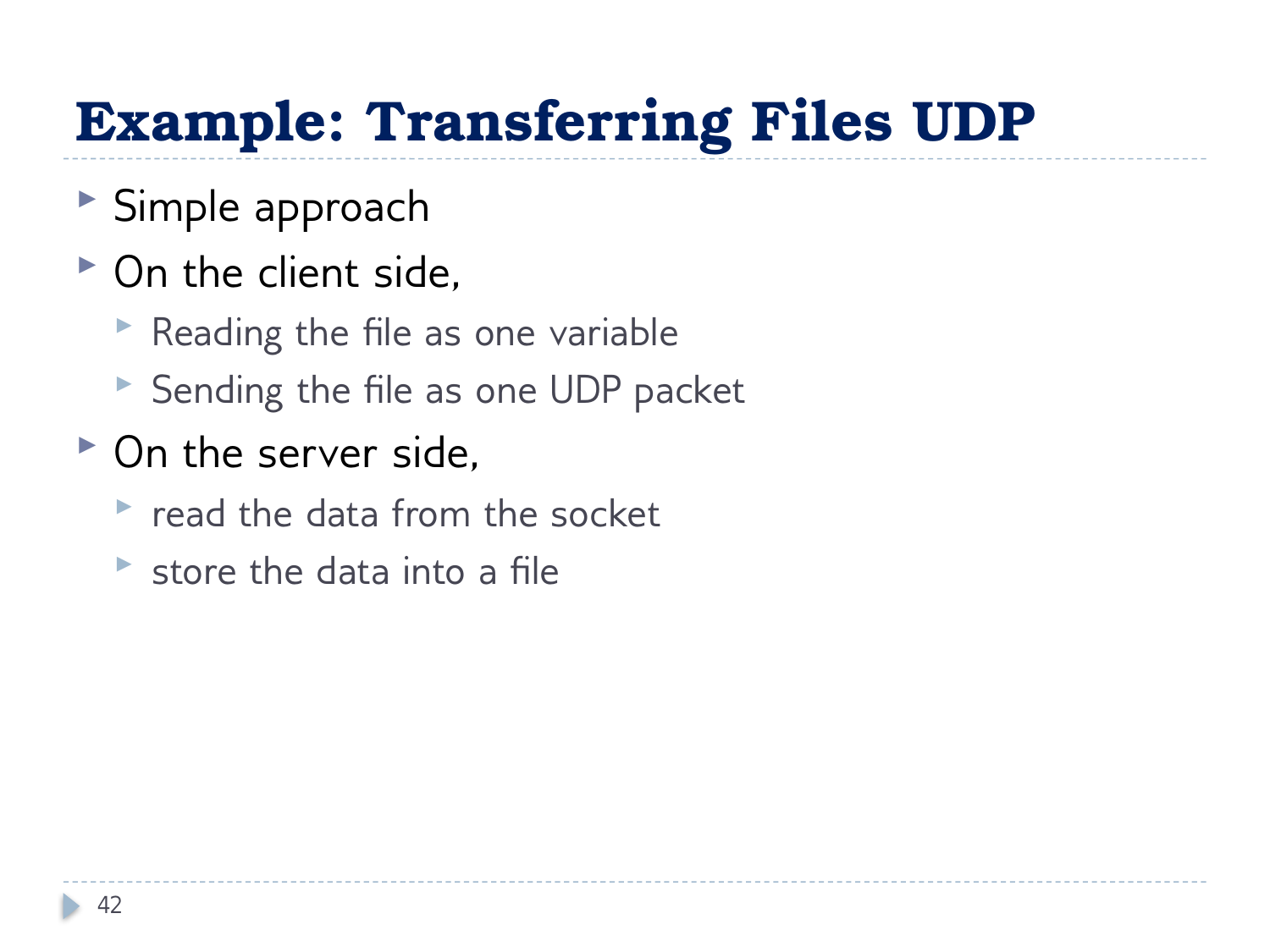

# Example: Transferring Files UDP
Simple approach
On the client side,
Reading the file as one variable
Sending the file as one UDP packet
On the server side,
read the data from the socket
store the data into a file
42